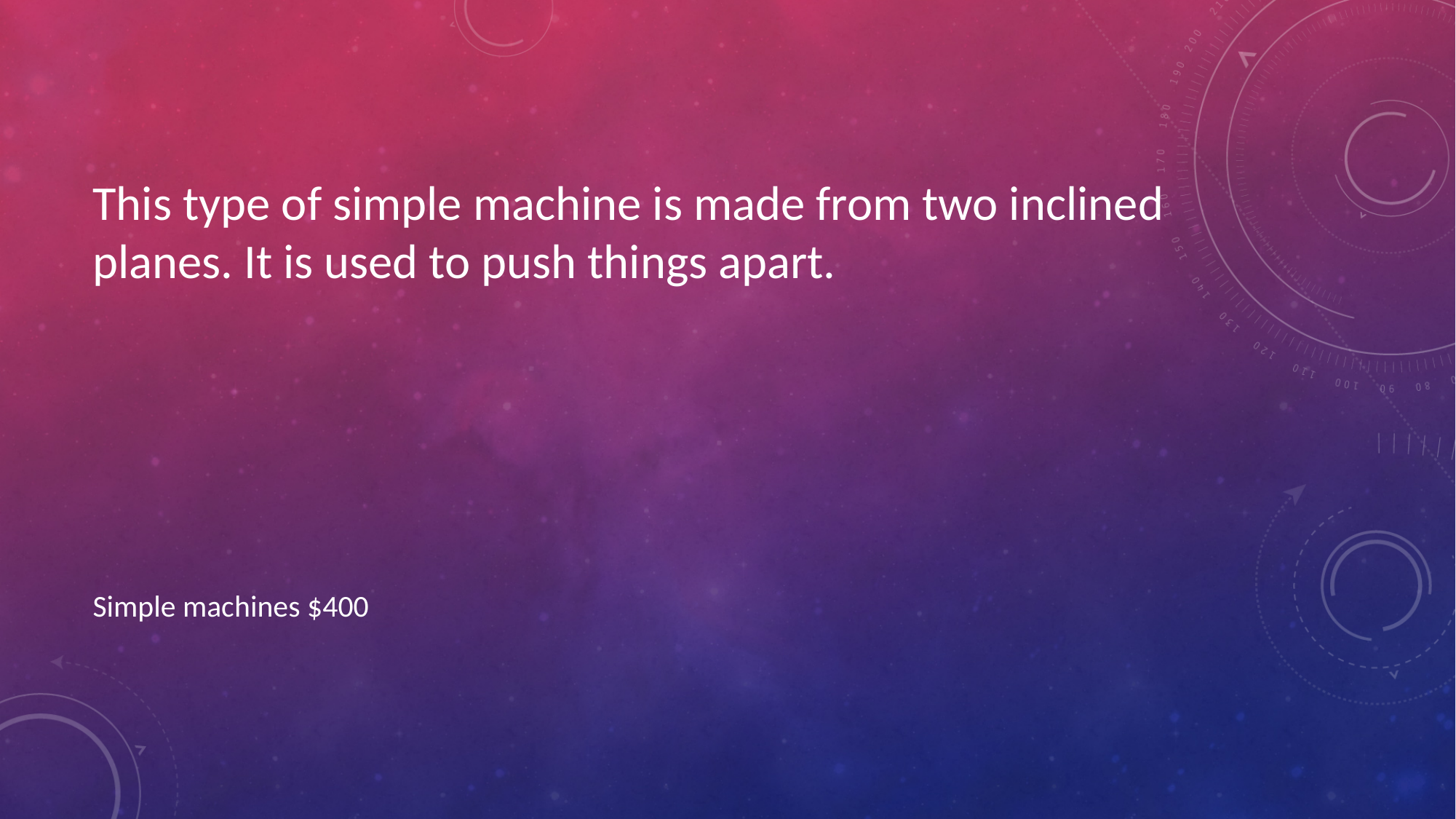

# This type of simple machine is made from two inclined planes. It is used to push things apart.
Simple machines $400